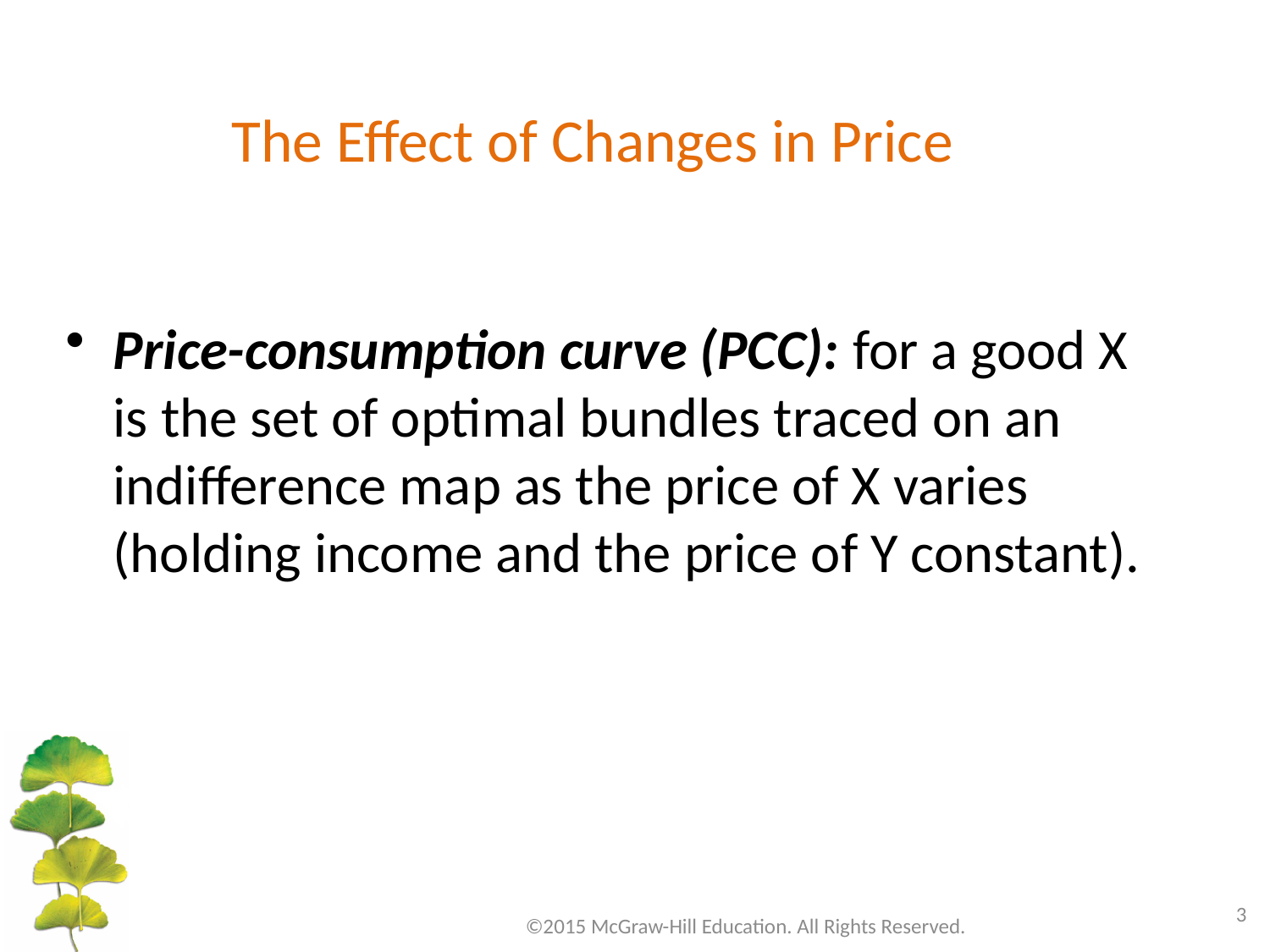

# The Effect of Changes in Price
Price-consumption curve (PCC): for a good X is the set of optimal bundles traced on an indifference map as the price of X varies (holding income and the price of Y constant).
3
©2015 McGraw-Hill Education. All Rights Reserved.